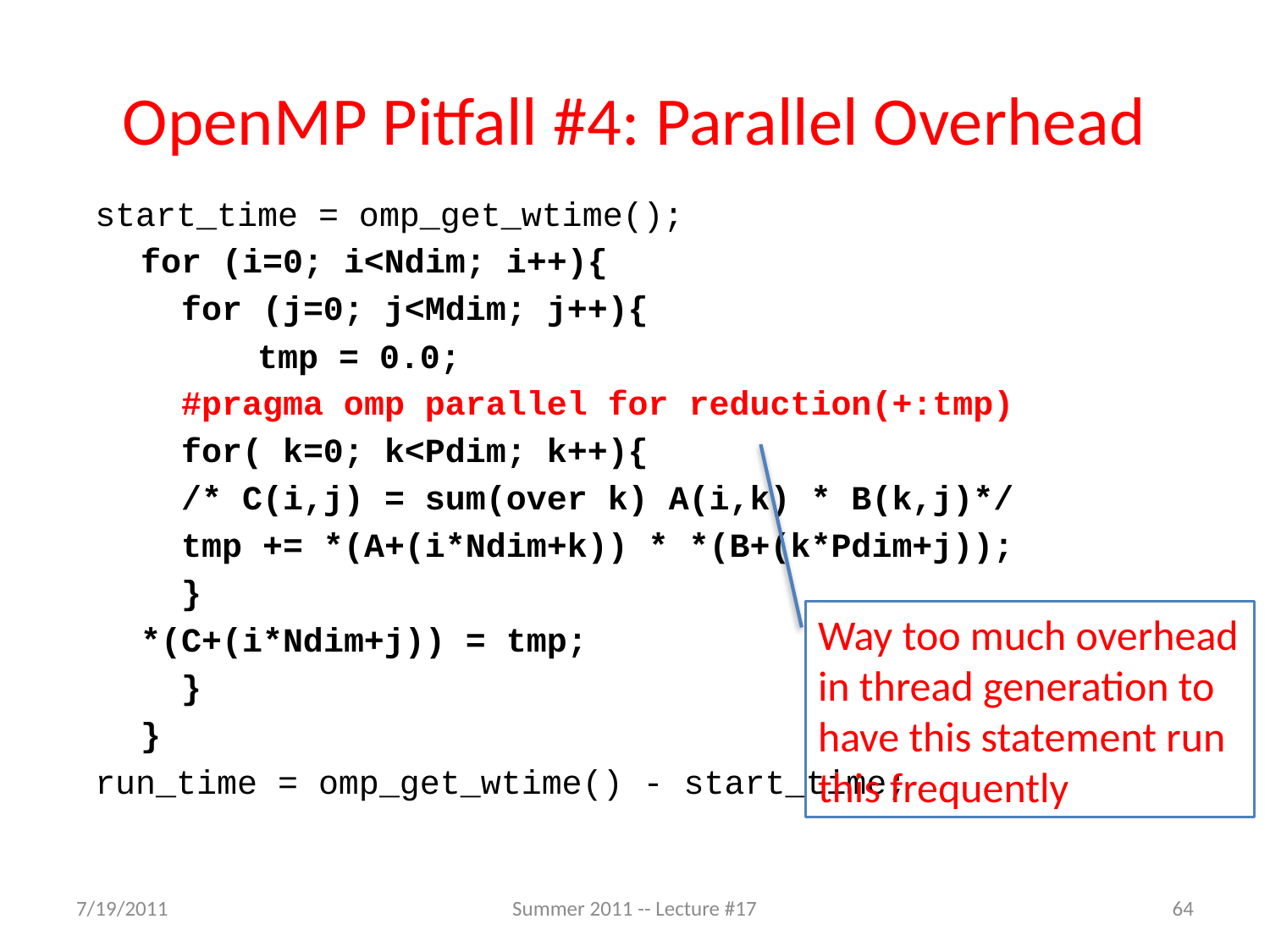

# OpenMP Pitfall #4: Parallel Overhead
start_time = omp_get_wtime();
	for (i=0; i<Ndim; i++){
		  for (j=0; j<Mdim; j++){
        tmp = 0.0;
			  #pragma omp parallel for reduction(+:tmp)
			  for( k=0; k<Pdim; k++){
				  /* C(i,j) = sum(over k) A(i,k) * B(k,j)*/
				  tmp += *(A+(i*Ndim+k)) * *(B+(k*Pdim+j));
			  }
			*(C+(i*Ndim+j)) = tmp;
		  }
	}
run_time = omp_get_wtime() - start_time;

Way too much overhead in thread generation to have this statement run this frequently
7/19/2011
Summer 2011 -- Lecture #17
64